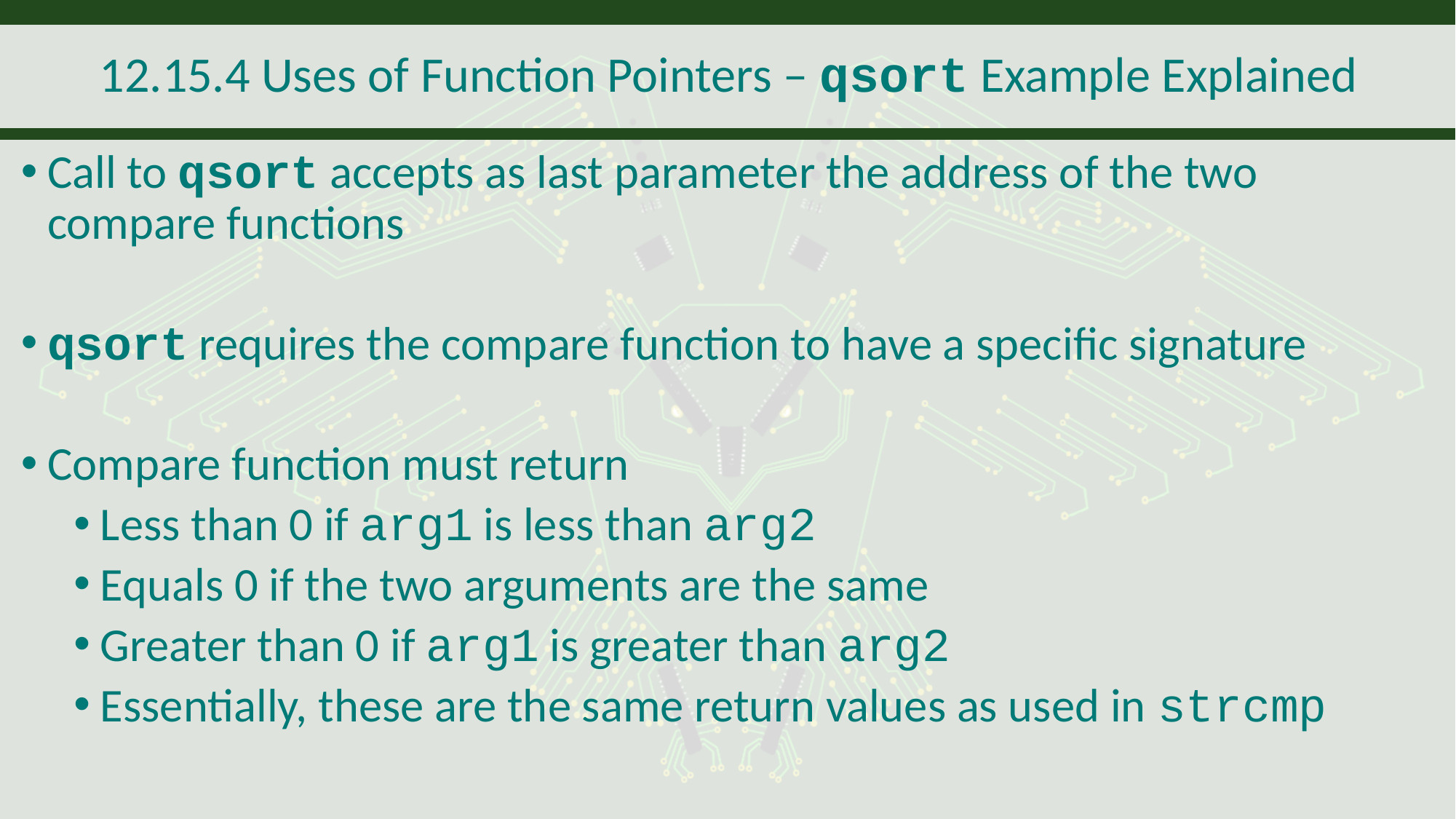

# 12.15.4 Uses of Function Pointers – qsort Example Explained
Call to qsort accepts as last parameter the address of the two compare functions

qsort requires the compare function to have a specific signature

Compare function must return
Less than 0 if arg1 is less than arg2
Equals 0 if the two arguments are the same
Greater than 0 if arg1 is greater than arg2
Essentially, these are the same return values as used in strcmp